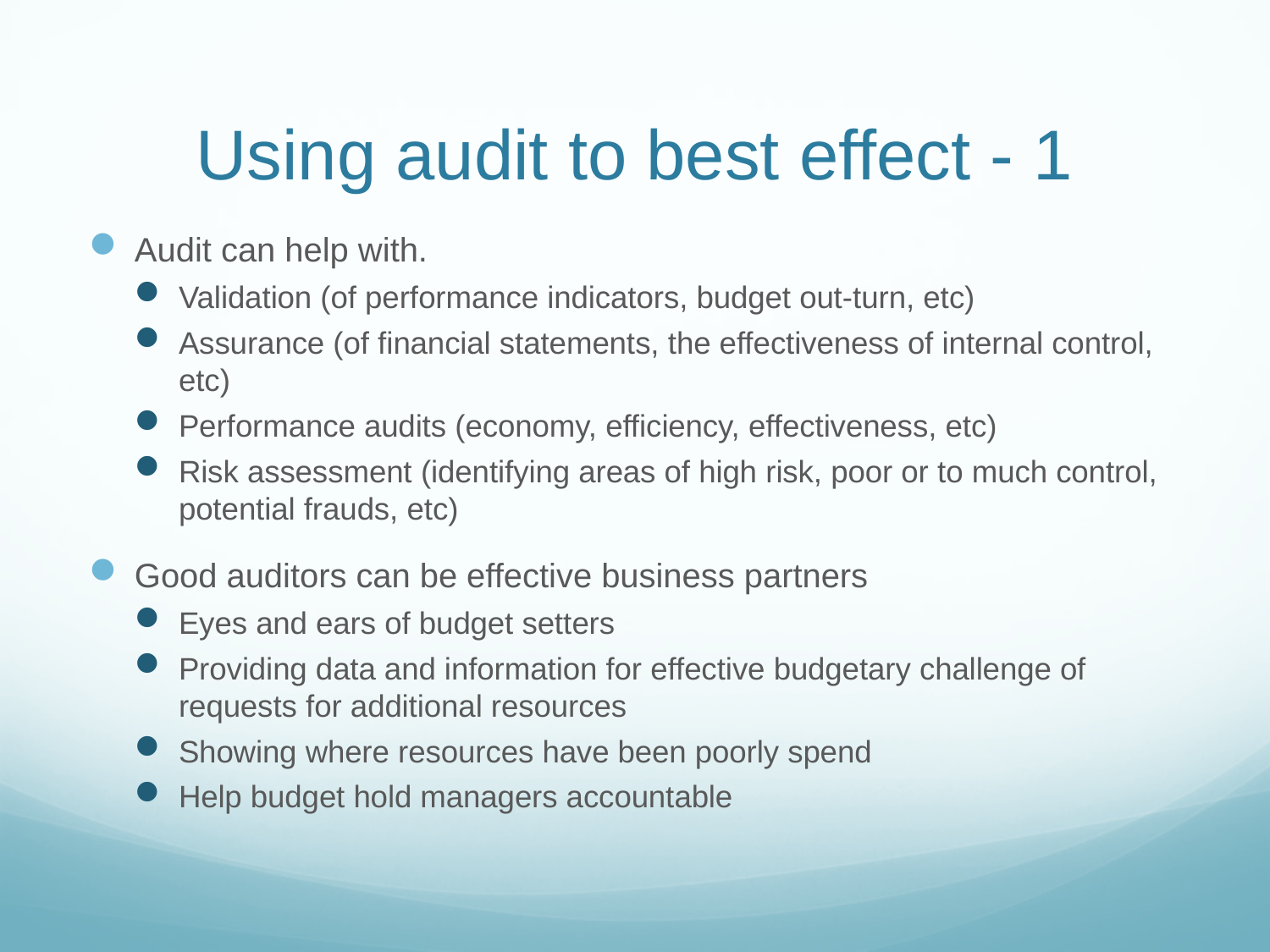

# Using audit to best effect - 1
Audit can help with.
Validation (of performance indicators, budget out-turn, etc)
Assurance (of financial statements, the effectiveness of internal control, etc)
Performance audits (economy, efficiency, effectiveness, etc)
Risk assessment (identifying areas of high risk, poor or to much control, potential frauds, etc)
Good auditors can be effective business partners
Eyes and ears of budget setters
Providing data and information for effective budgetary challenge of requests for additional resources
Showing where resources have been poorly spend
Help budget hold managers accountable